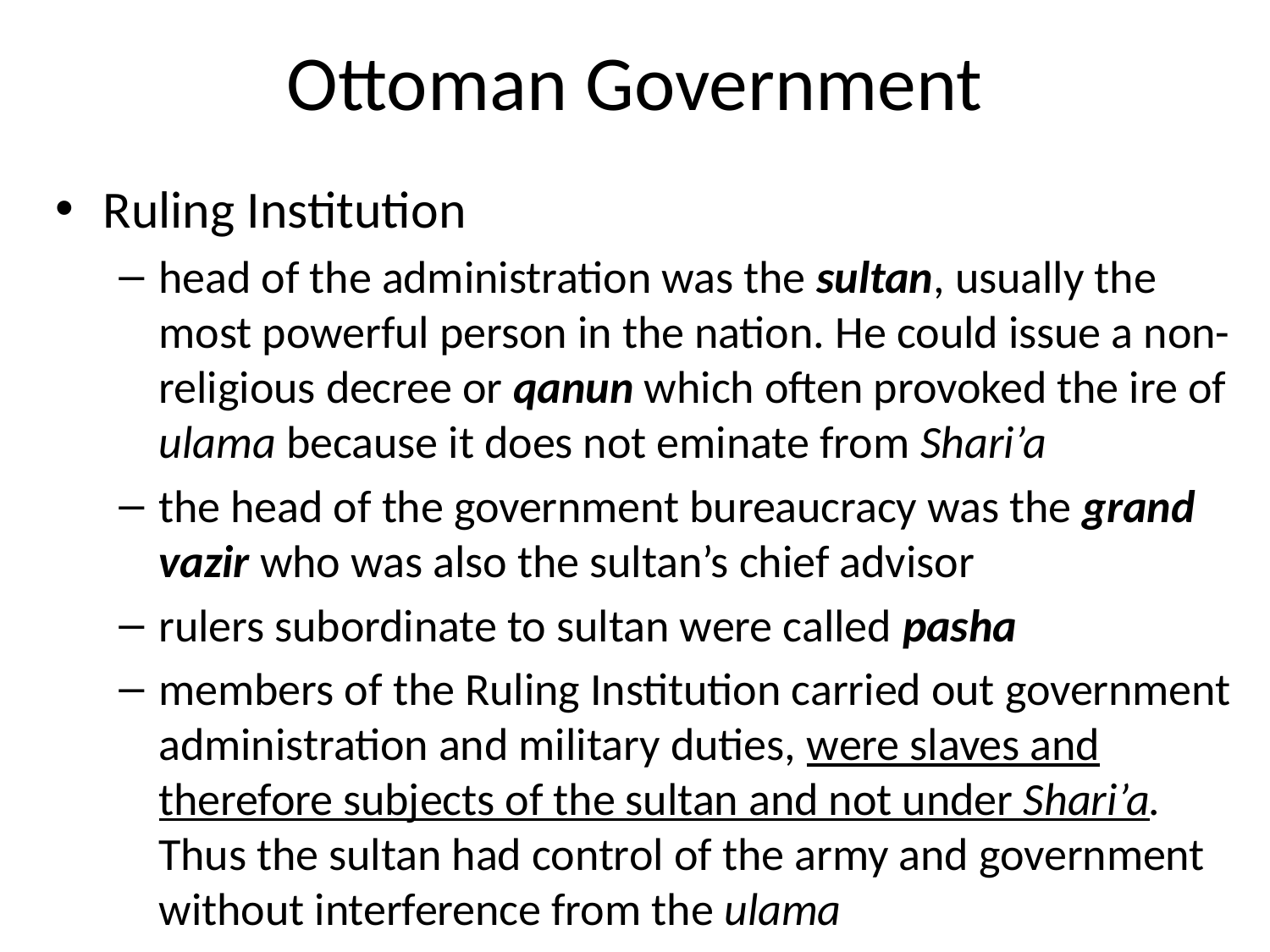

# Ottoman Government
Ruling Institution
head of the administration was the sultan, usually the most powerful person in the nation. He could issue a non-religious decree or qanun which often provoked the ire of ulama because it does not eminate from Shari’a
the head of the government bureaucracy was the grand vazir who was also the sultan’s chief advisor
rulers subordinate to sultan were called pasha
members of the Ruling Institution carried out government administration and military duties, were slaves and therefore subjects of the sultan and not under Shari’a. Thus the sultan had control of the army and government without interference from the ulama